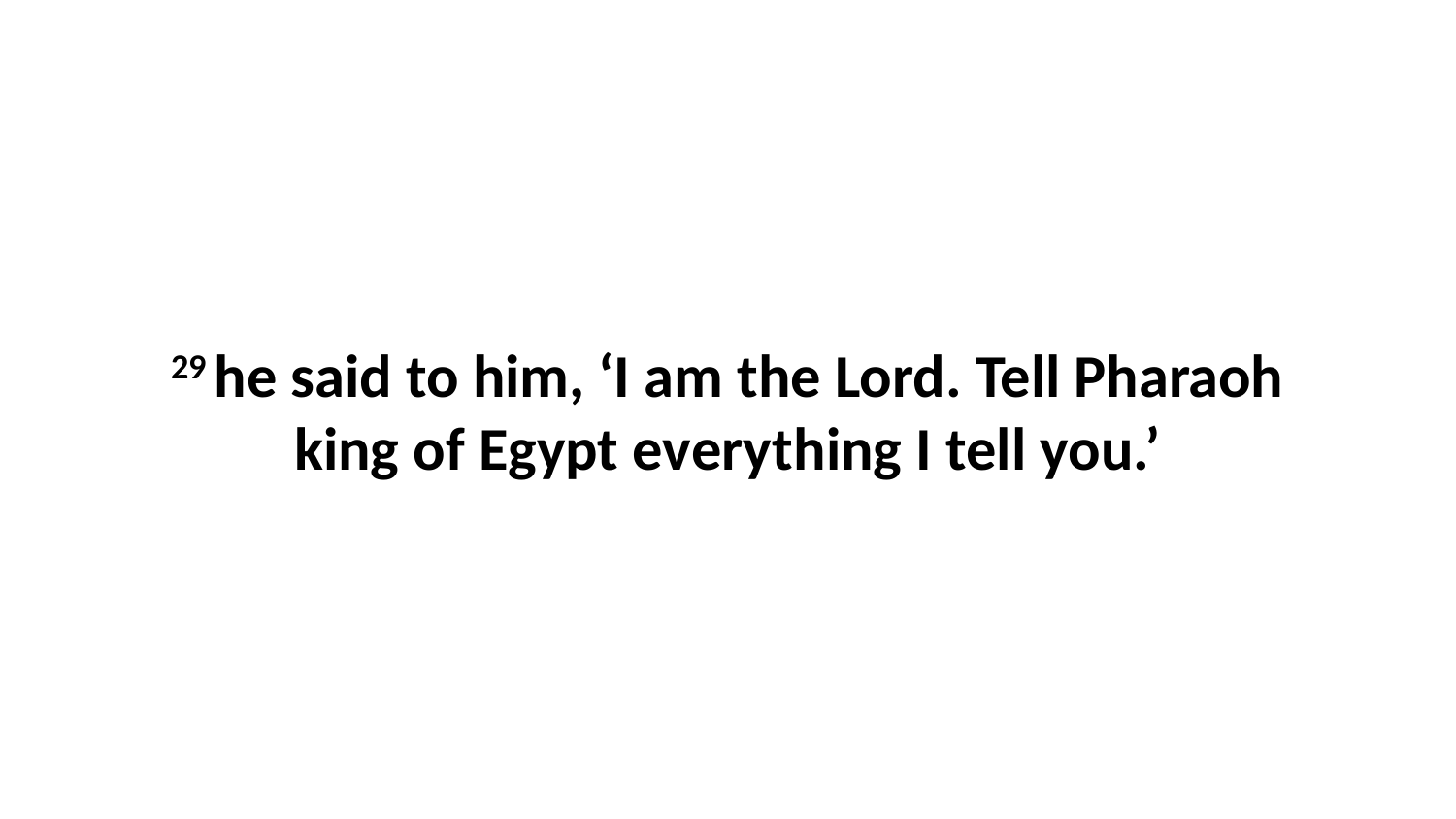

29 he said to him, ‘I am the Lord. Tell Pharaoh king of Egypt everything I tell you.’